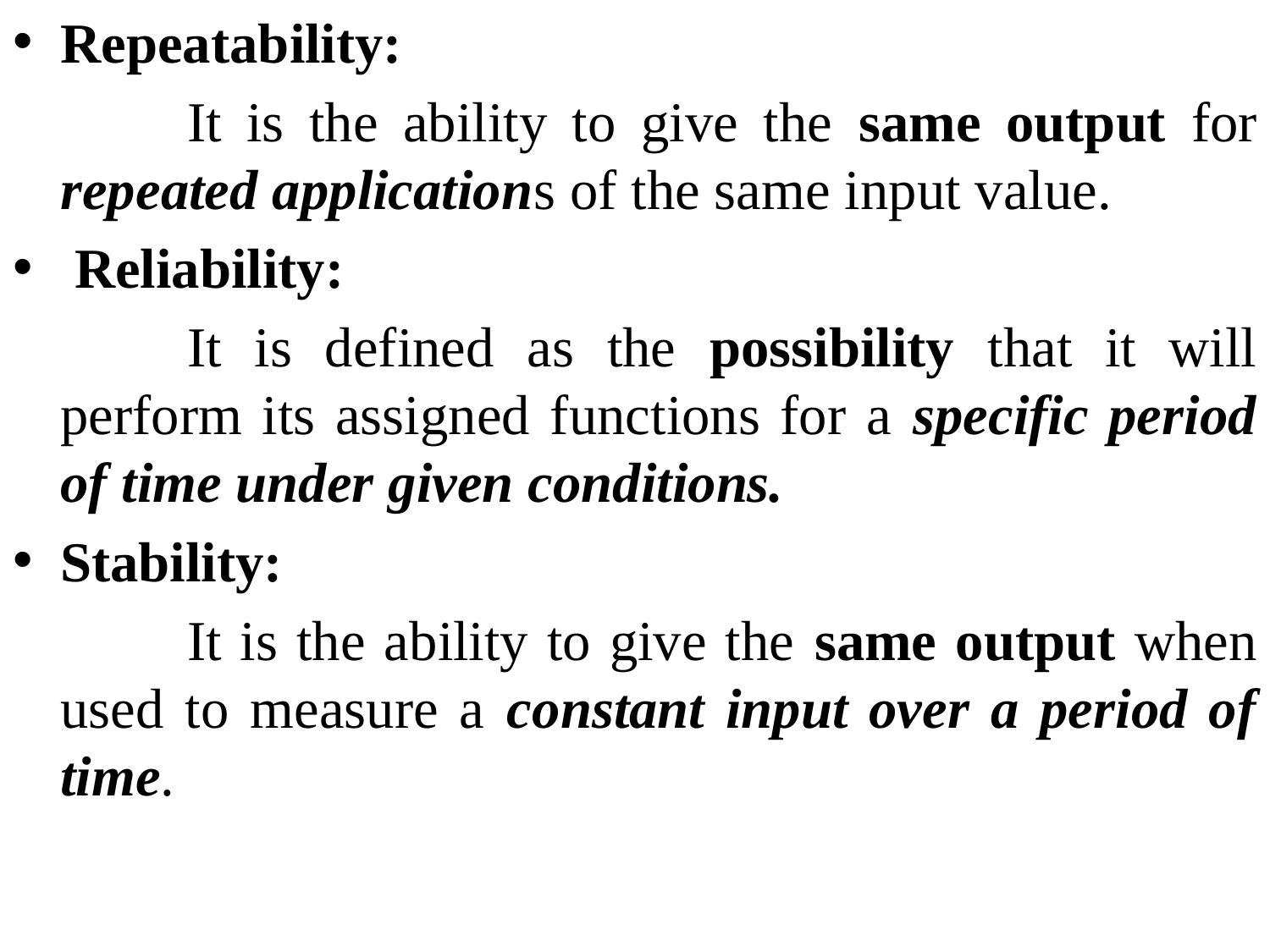

Repeatability:
		It is the ability to give the same output for repeated applications of the same input value.
 Reliability:
		It is defined as the possibility that it will perform its assigned functions for a specific period of time under given conditions.
Stability:
		It is the ability to give the same output when used to measure a constant input over a period of time.